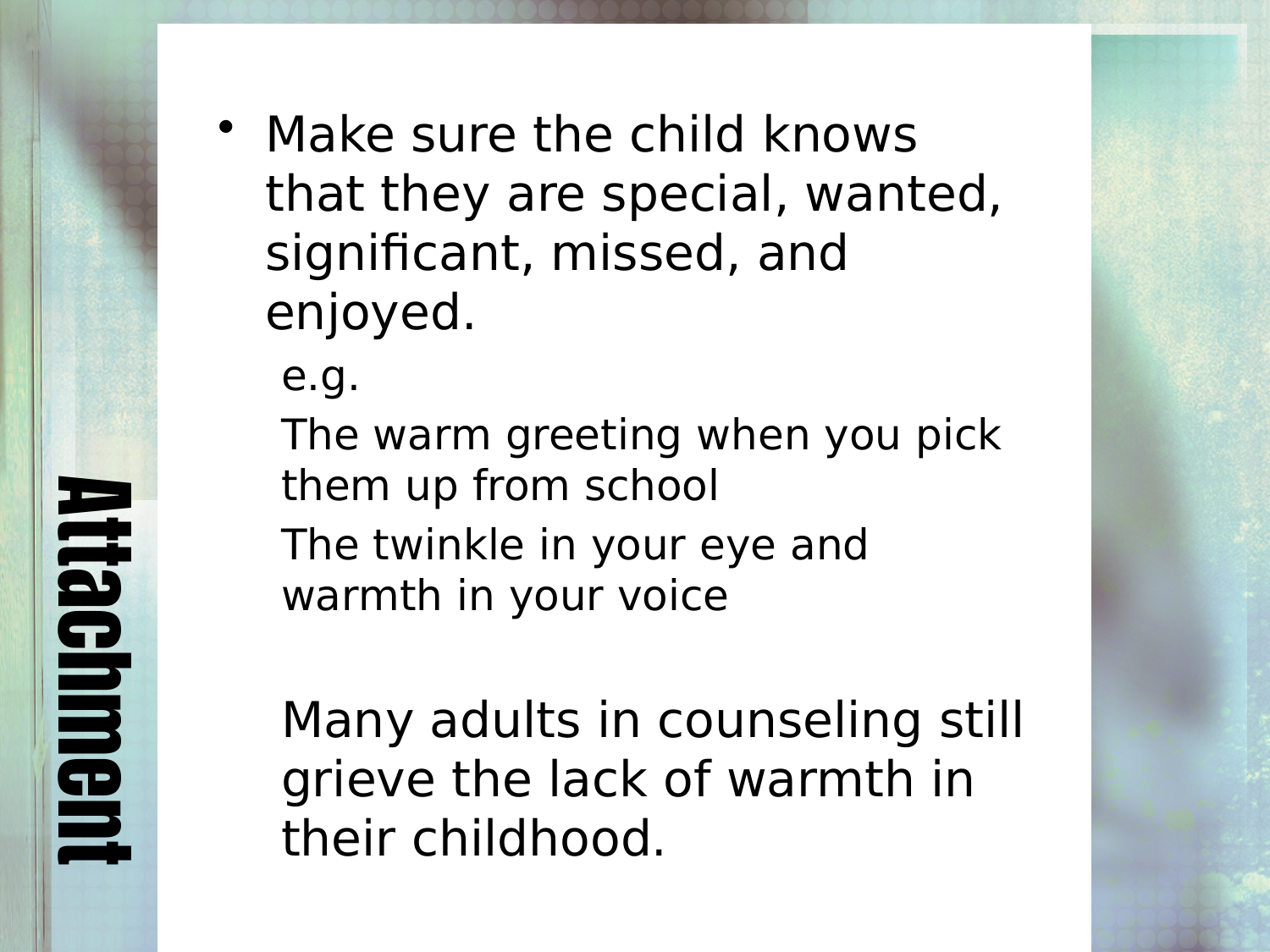

Make sure the child knows that they are special, wanted, significant, missed, and enjoyed.
e.g.
The warm greeting when you pick them up from school
The twinkle in your eye and warmth in your voice

Many adults in counseling still grieve the lack of warmth in their childhood.
# Attachment